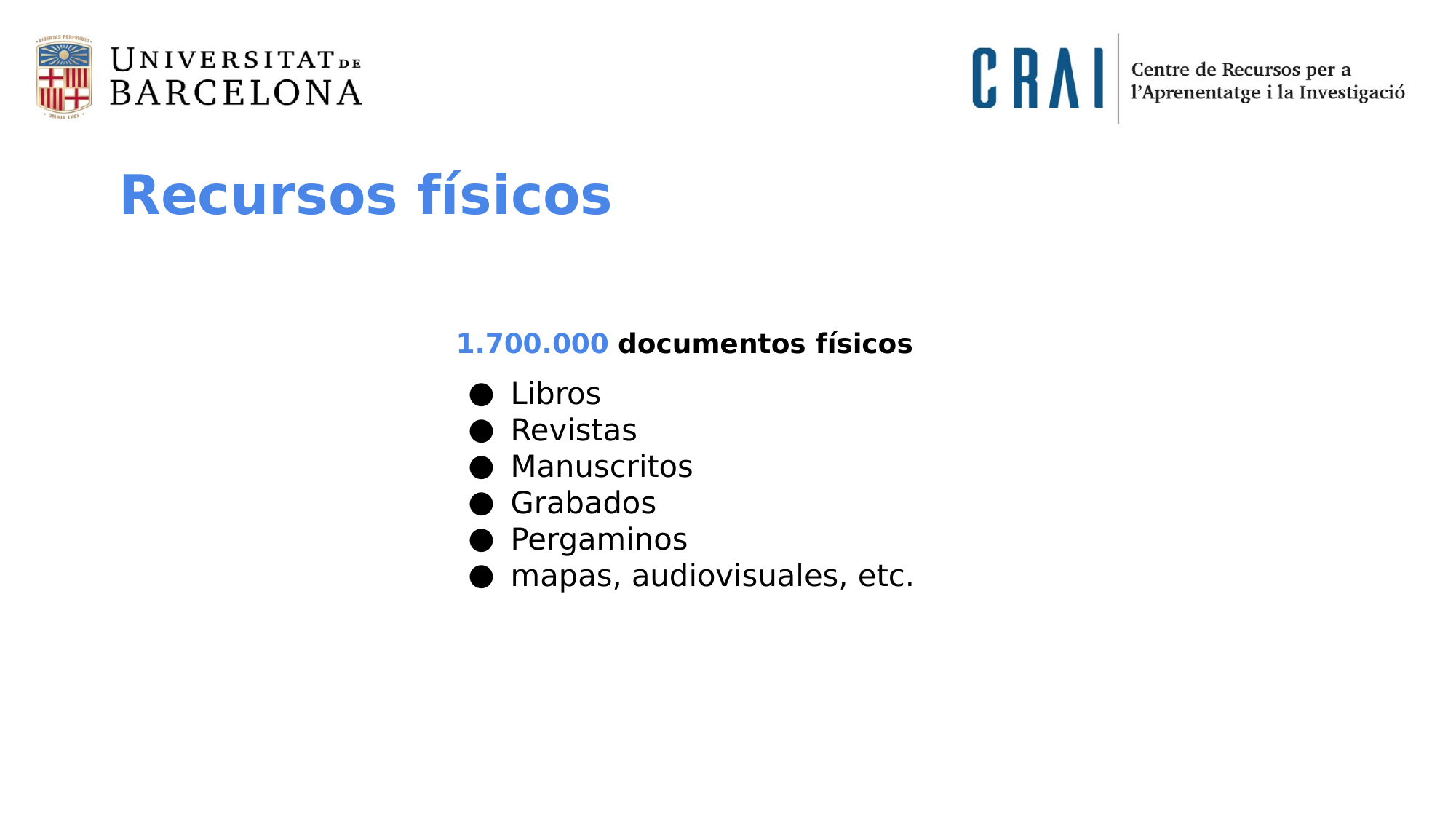

Recursos físicos
1.700.000 documentos físicos
Libros
Revistas
Manuscritos
Grabados
Pergaminos
mapas, audiovisuales, etc.